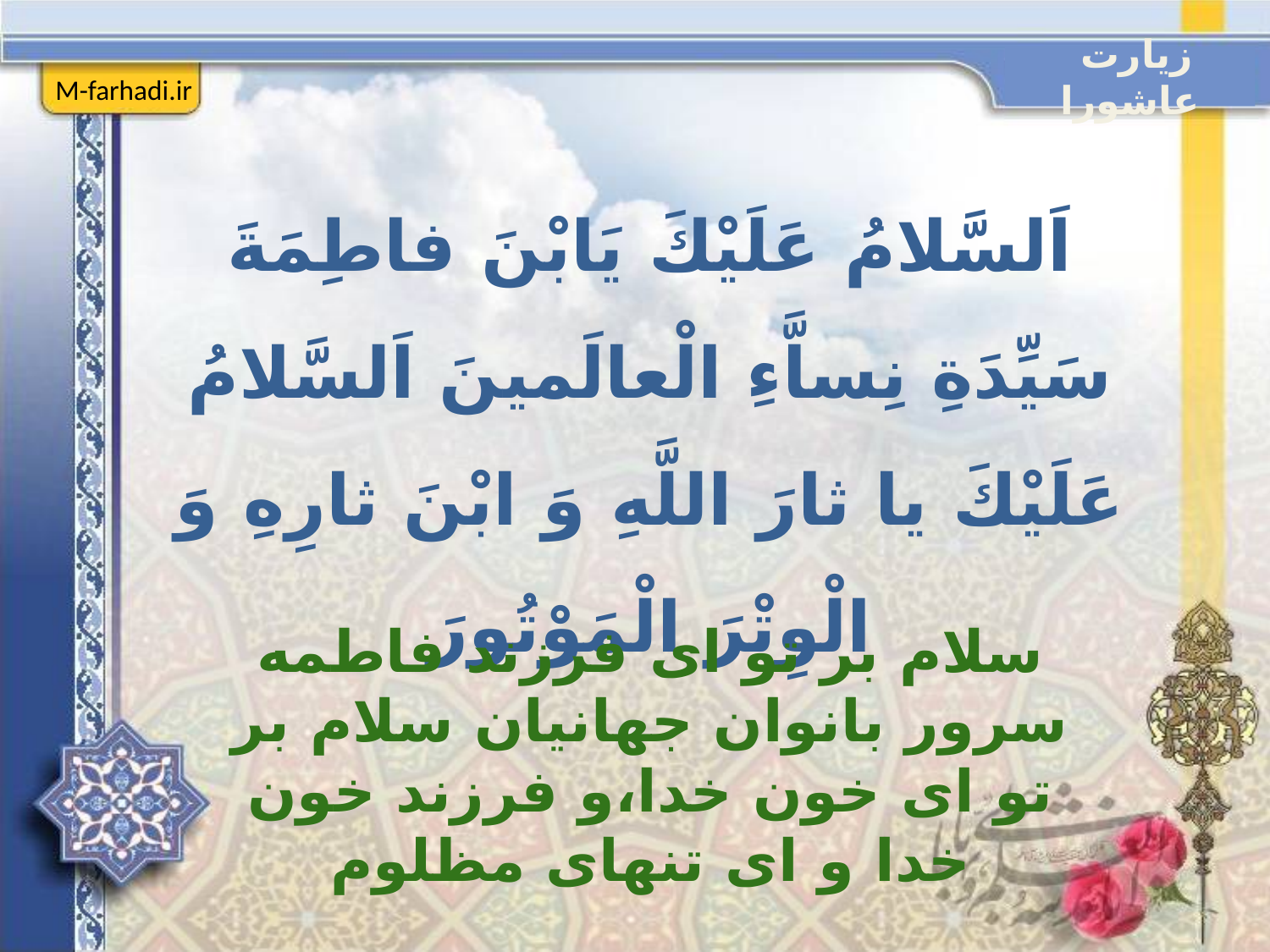

زیارت  عاشورا
M-farhadi.ir

اَلسَّلامُ عَلَيْكَ يَابْنَ فاطِمَةَ سَيِّدَةِ نِساَّءِ الْعالَمينَ اَلسَّلامُ عَلَيْكَ يا ثارَ اللَّهِ وَ ابْنَ ثارِهِ وَ الْوِتْرَ الْمَوْتُورَ
سلام بر تو اى فرزند فاطمه سرور بانوان جهانيان سلام بر تو اى خون خدا،و فرزند خون خدا و اى تنهاى مظلوم